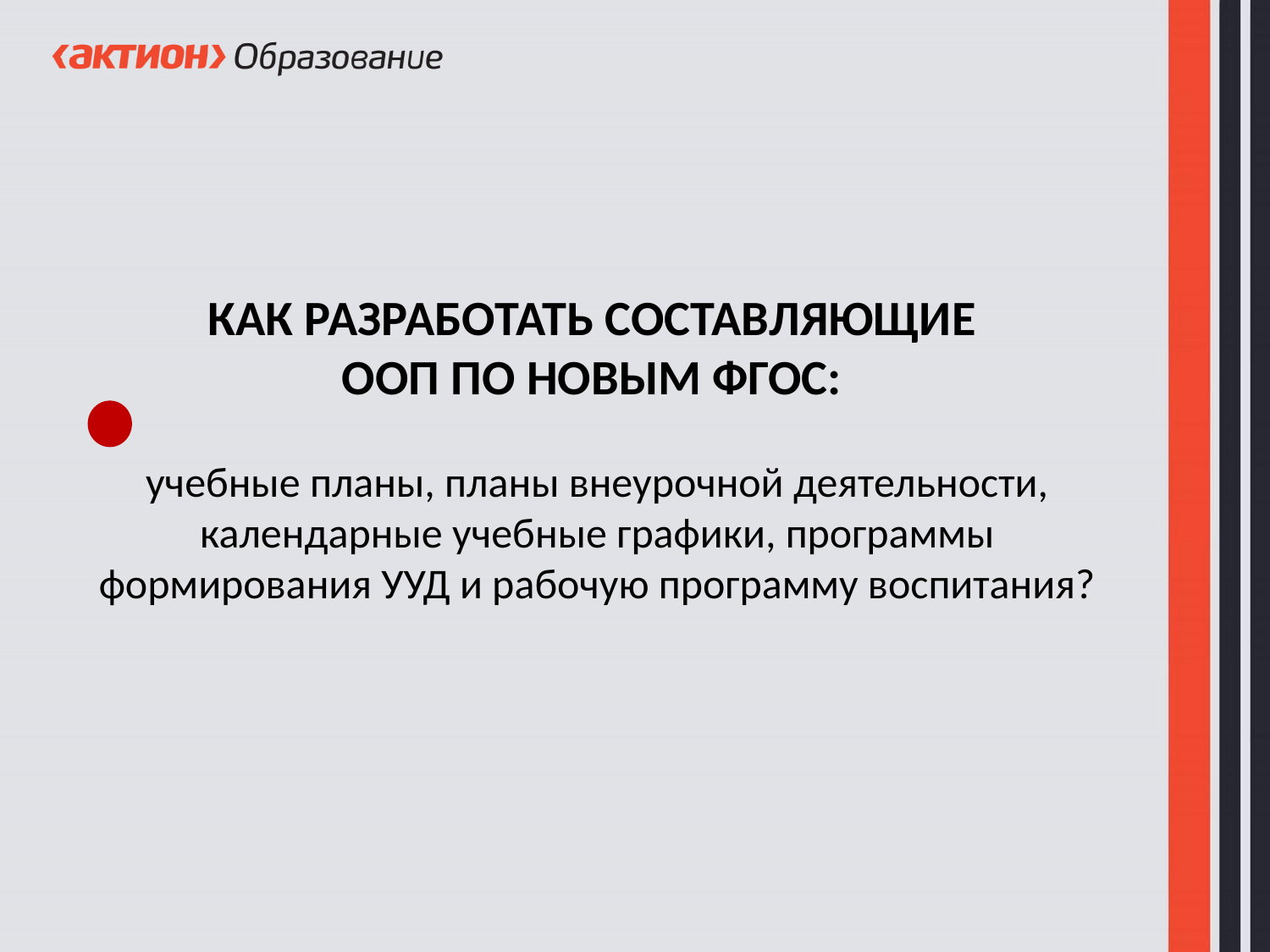

# КАК РАЗРАБОТАТЬ СОСТАВЛЯЮЩИЕ ООП ПО НОВЫМ ФГОС: учебные планы, планы внеурочной деятельности, календарные учебные графики, программы формирования УУД и рабочую программу воспитания?